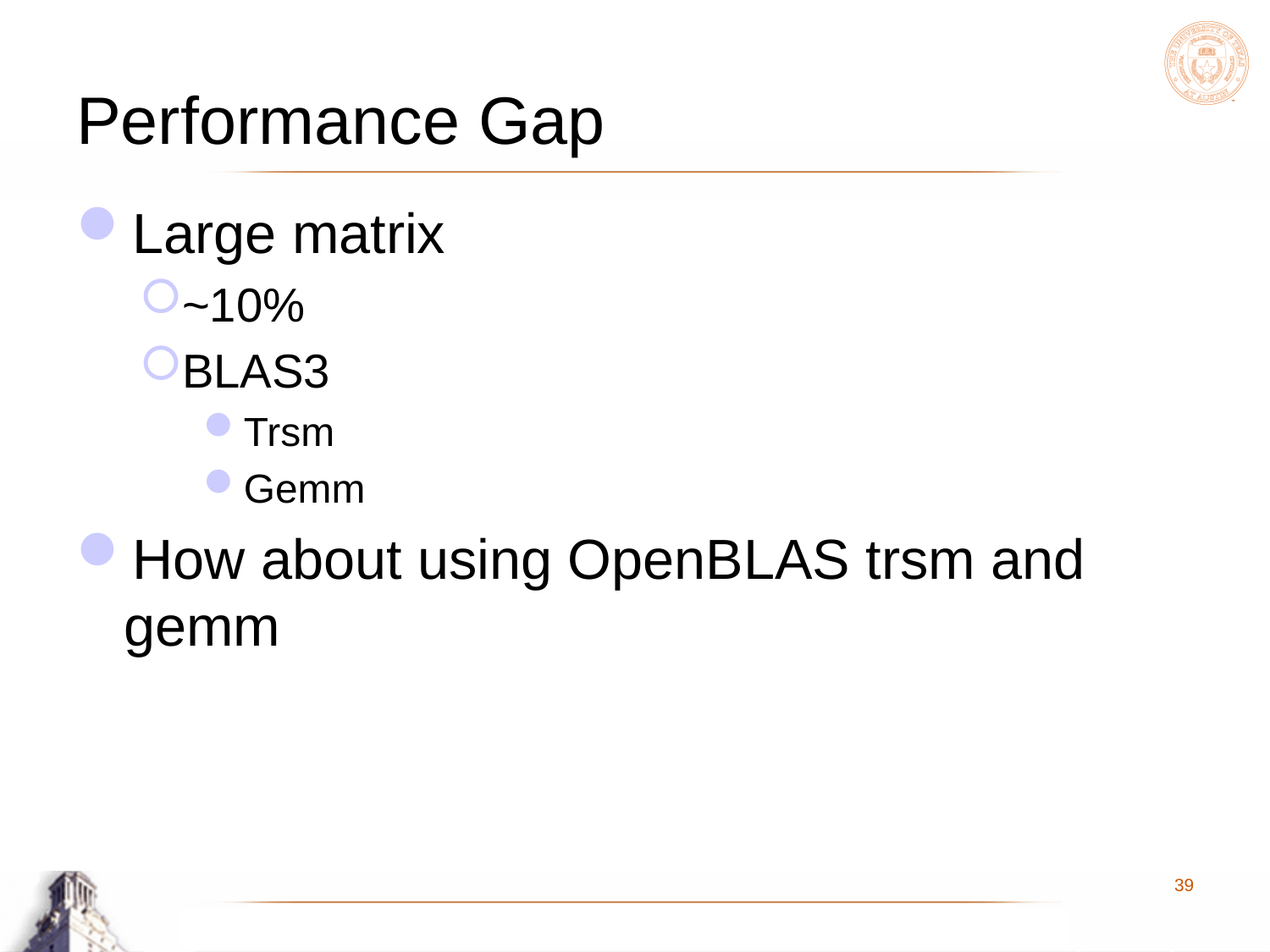

# Performance Gap
Large matrix
~10%
BLAS3
Trsm
Gemm
How about using OpenBLAS trsm and gemm

39